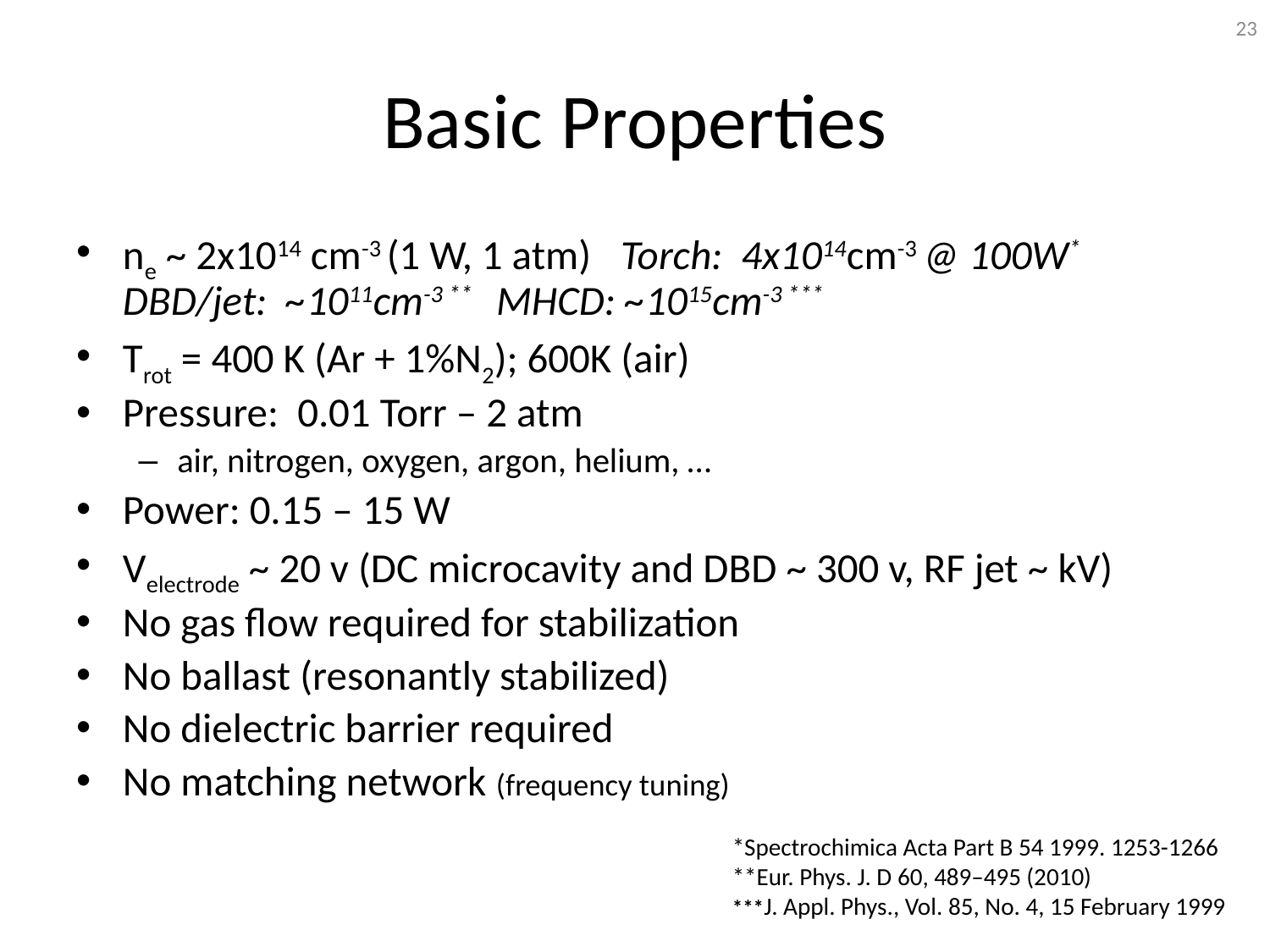

23
# Basic Properties
ne ~ 2x1014 cm-3 (1 W, 1 atm) 	Torch:  4x1014cm-3 @ 100W*					DBD/jet:  ~1011cm-3 **						MHCD: ~1015cm-3 ***
Trot = 400 K (Ar + 1%N2); 600K (air)
Pressure:  0.01 Torr – 2 atm
air, nitrogen, oxygen, argon, helium, …
Power: 0.15 – 15 W
Velectrode ~ 20 v (DC microcavity and DBD ~ 300 v, RF jet ~ kV)
No gas flow required for stabilization
No ballast (resonantly stabilized)
No dielectric barrier required
No matching network (frequency tuning)
*Spectrochimica Acta Part B 54 1999. 1253-1266
**Eur. Phys. J. D 60, 489–495 (2010)
***J. Appl. Phys., Vol. 85, No. 4, 15 February 1999